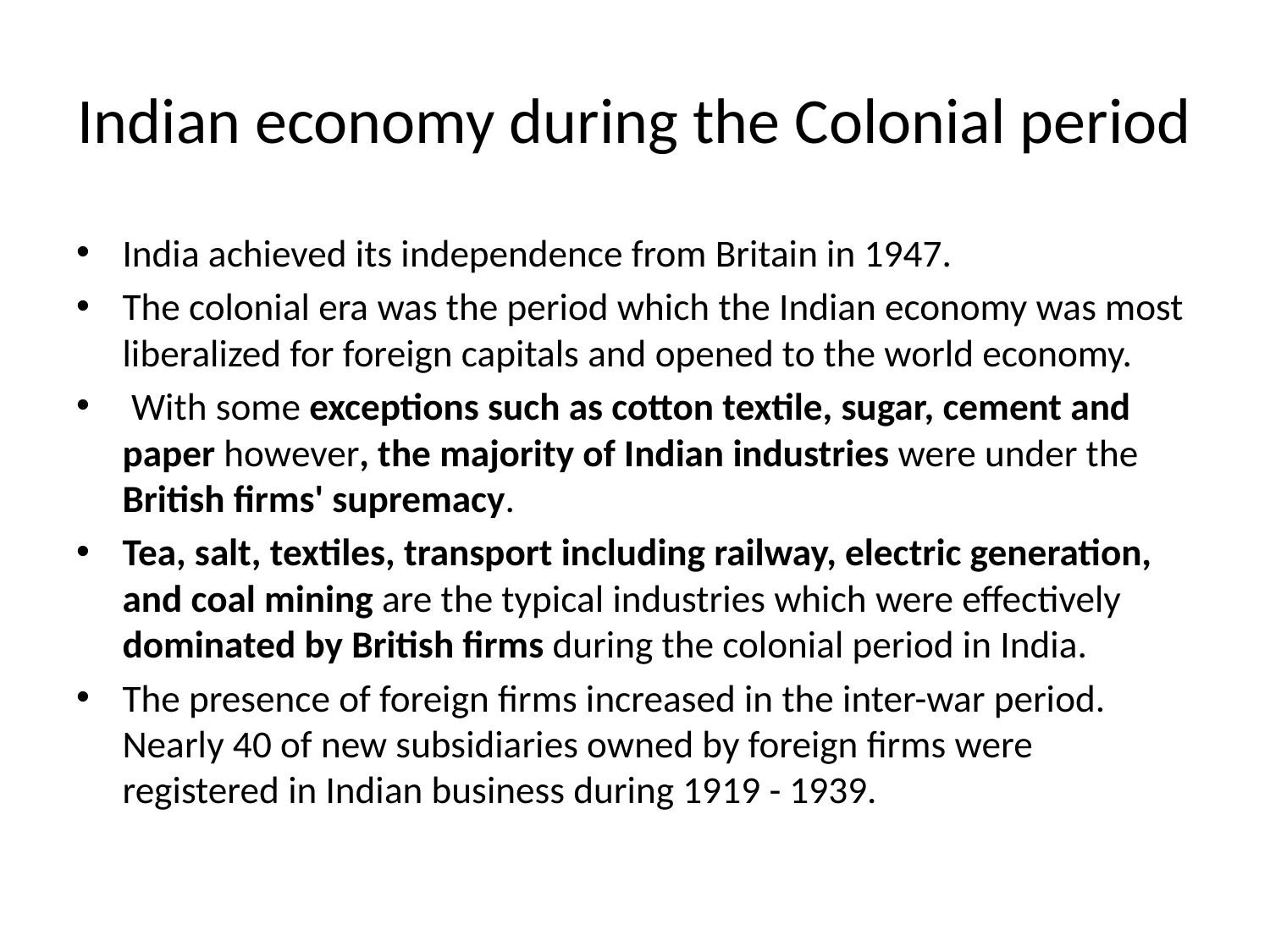

# Indian economy during the Colonial period
India achieved its independence from Britain in 1947.
The colonial era was the period which the Indian economy was most liberalized for foreign capitals and opened to the world economy.
 With some exceptions such as cotton textile, sugar, cement and paper however, the majority of Indian industries were under the British firms' supremacy.
Tea, salt, textiles, transport including railway, electric generation, and coal mining are the typical industries which were effectively dominated by British firms during the colonial period in India.
The presence of foreign firms increased in the inter-war period. Nearly 40 of new subsidiaries owned by foreign firms were registered in Indian business during 1919 - 1939.